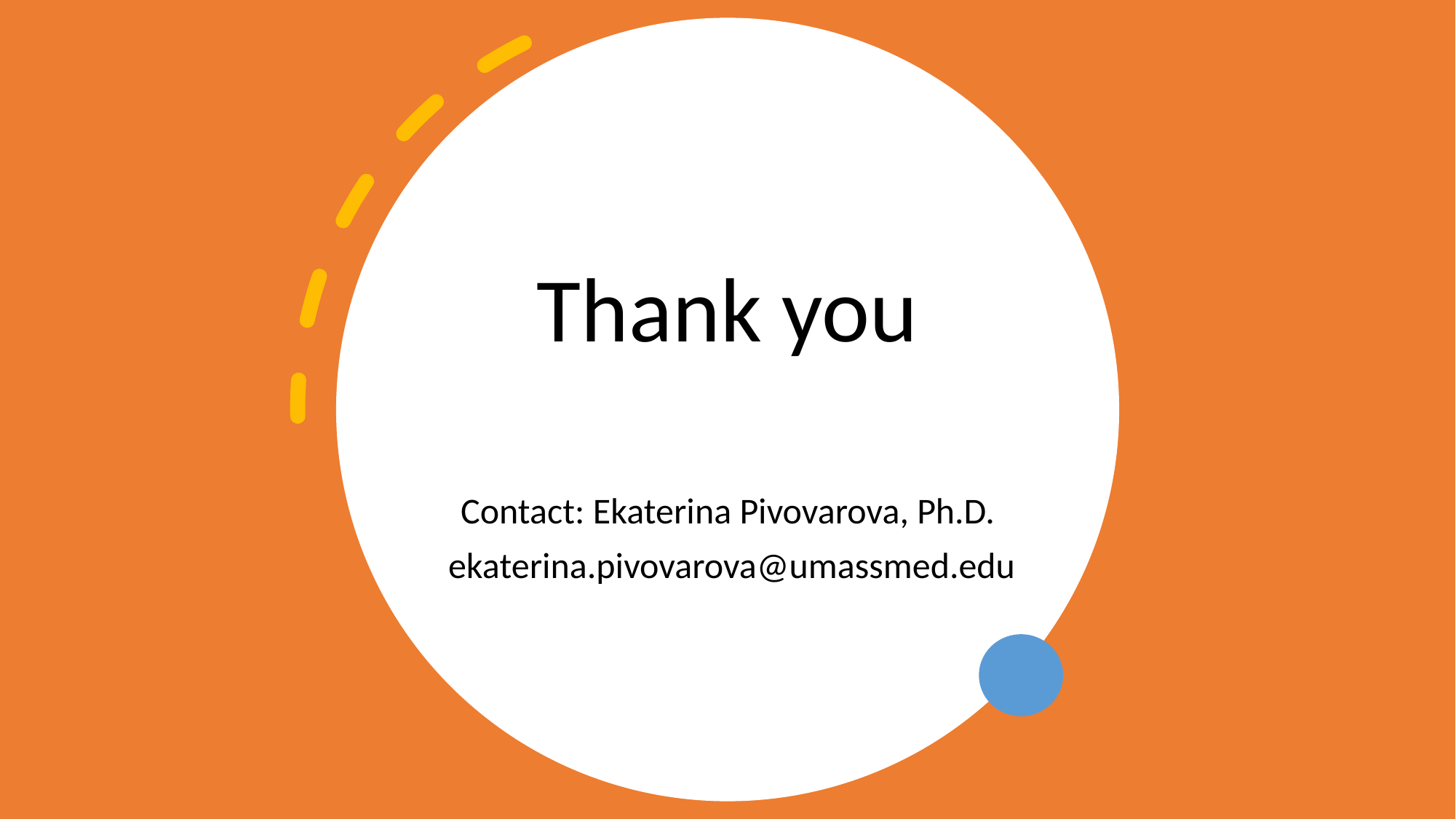

# Thank you
Contact: Ekaterina Pivovarova, Ph.D.
 ekaterina.pivovarova@umassmed.edu